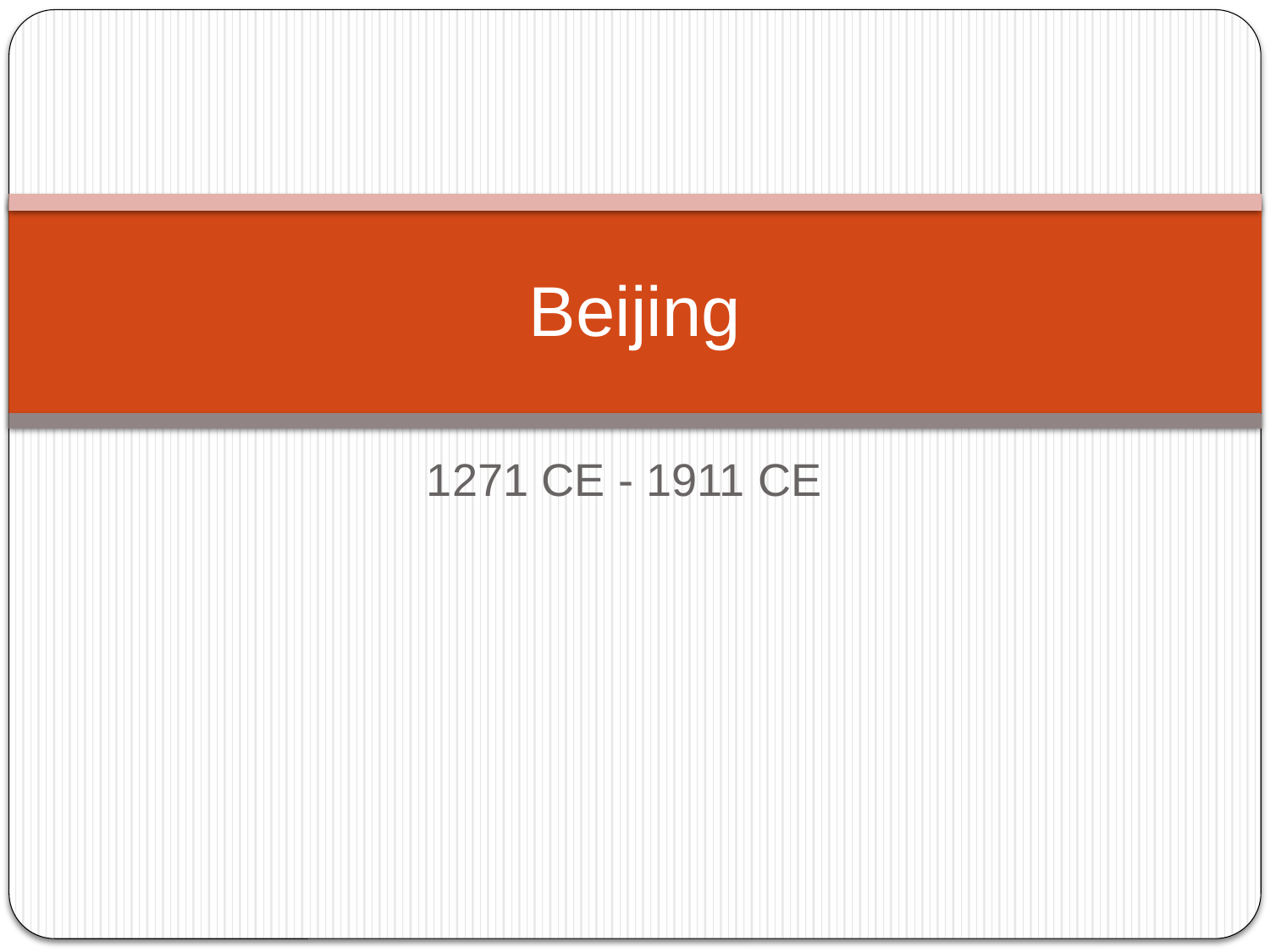

# Beijing
1271 CE - 1911 CE